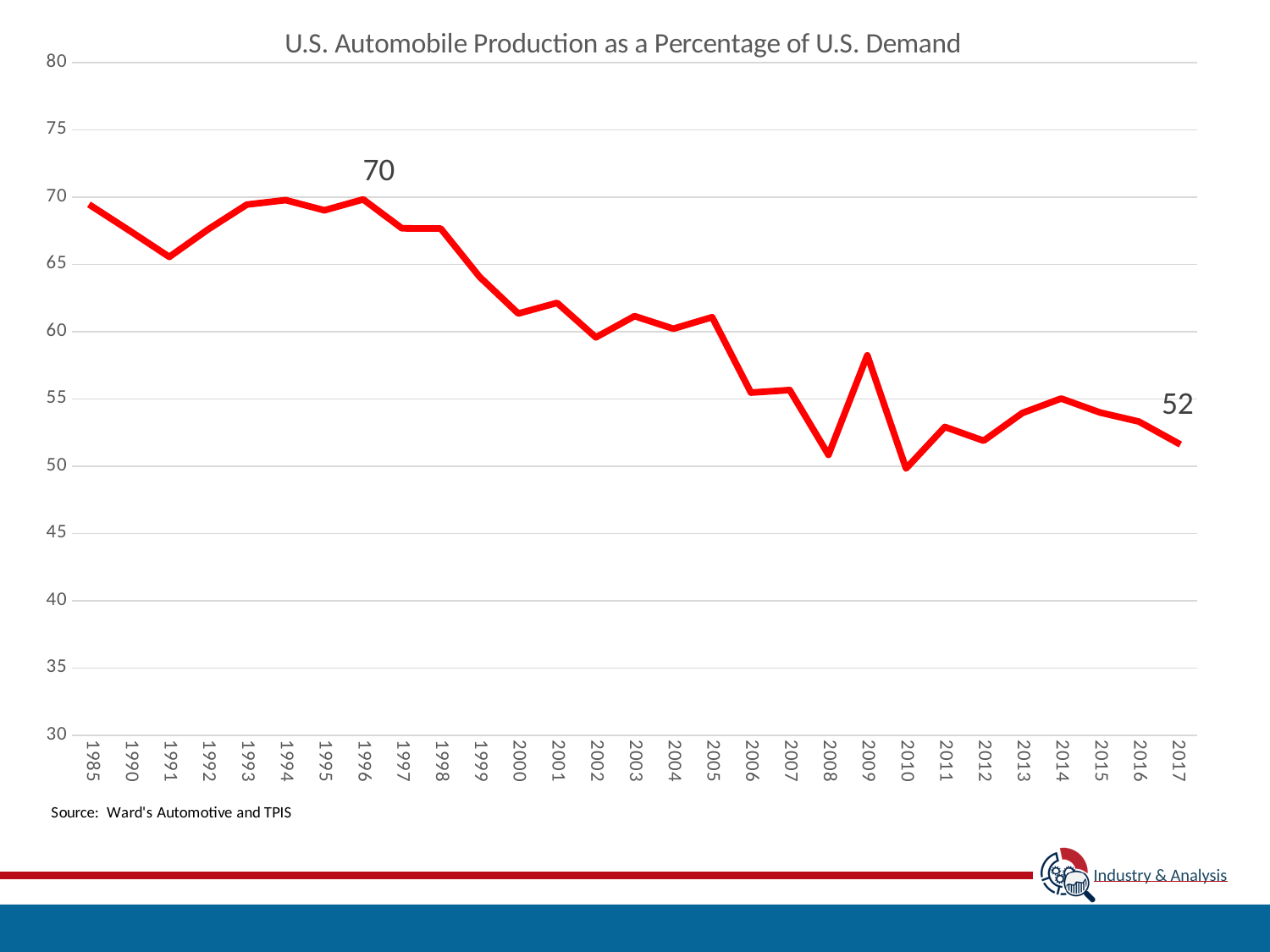

### Chart: U.S. Automobile Production as a Percentage of U.S. Demand

| Category | Import Share of Sales*100 |
|---|---|
| 1985 | 69.3251689713069 |
| 1990 | 67.4634037470826 |
| 1991 | 65.55780776761713 |
| 1992 | 67.60059846693554 |
| 1993 | 69.4437887792009 |
| 1994 | 69.77848107570317 |
| 1995 | 69.02309117949643 |
| 1996 | 69.83165005021135 |
| 1997 | 67.68236234486803 |
| 1998 | 67.66119966361721 |
| 1999 | 64.07870867547105 |
| 2000 | 61.3496617099204 |
| 2001 | 62.139485488252234 |
| 2002 | 59.57492723755807 |
| 2003 | 61.15345025945887 |
| 2004 | 60.21841569178012 |
| 2005 | 61.07778057198612 |
| 2006 | 55.47197111073411 |
| 2007 | 55.66121220777487 |
| 2008 | 50.84128800142602 |
| 2009 | 58.24091597702328 |
| 2010 | 49.82657229808969 |
| 2011 | 52.916625071339915 |
| 2012 | 51.89178729073512 |
| 2013 | 53.95512881725624 |
| 2014 | 55.03061902397188 |
| 2015 | 53.99399791599255 |
| 2016 | 53.31735984948448 |
| 2017 | 51.72918655925365 |